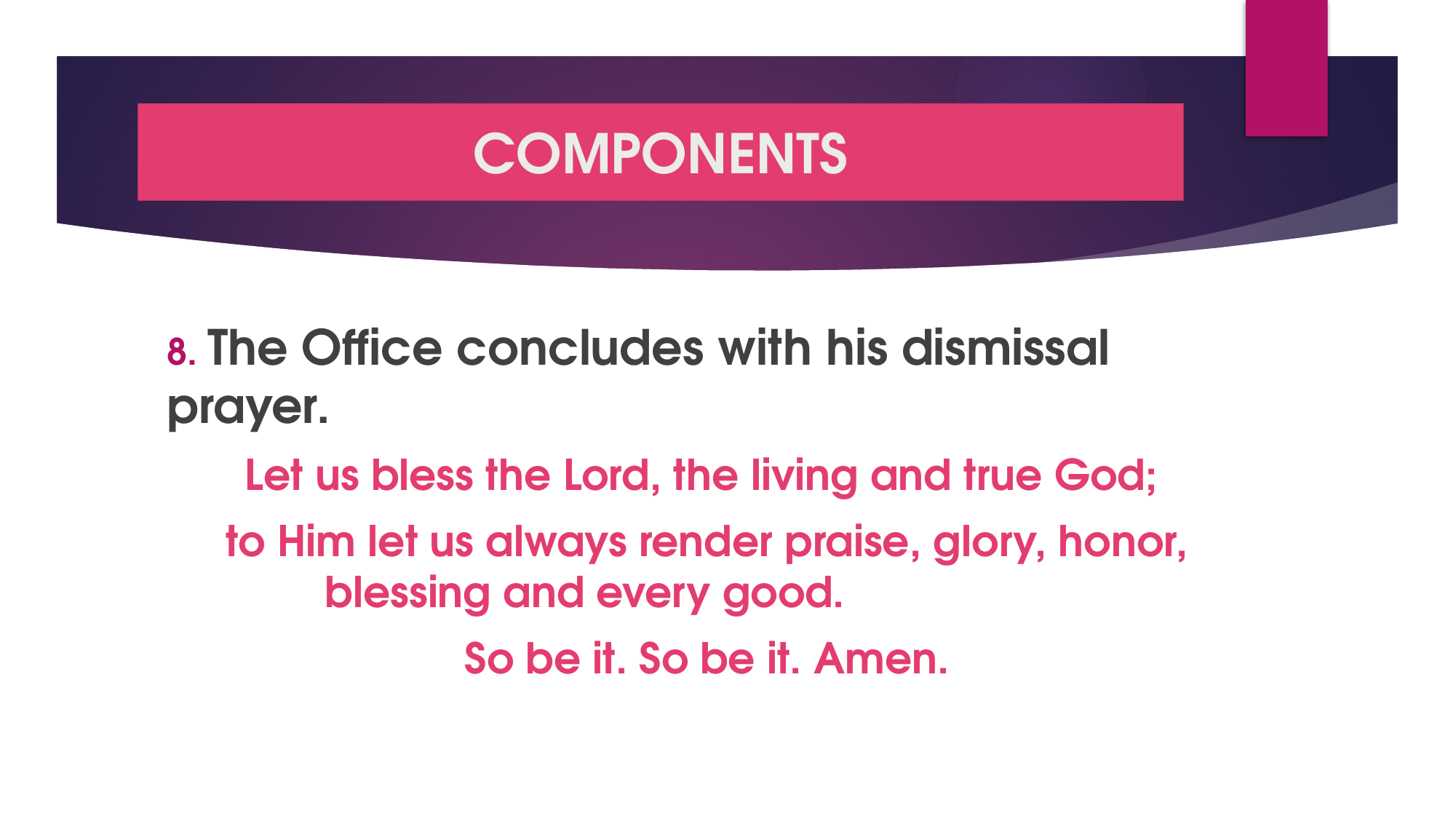

# COMPONENTS
8. The Office concludes with his dismissal prayer.
Let us bless the Lord, the living and true God;
to Him let us always render praise, glory, honor, blessing and every good.
So be it. So be it. Amen.